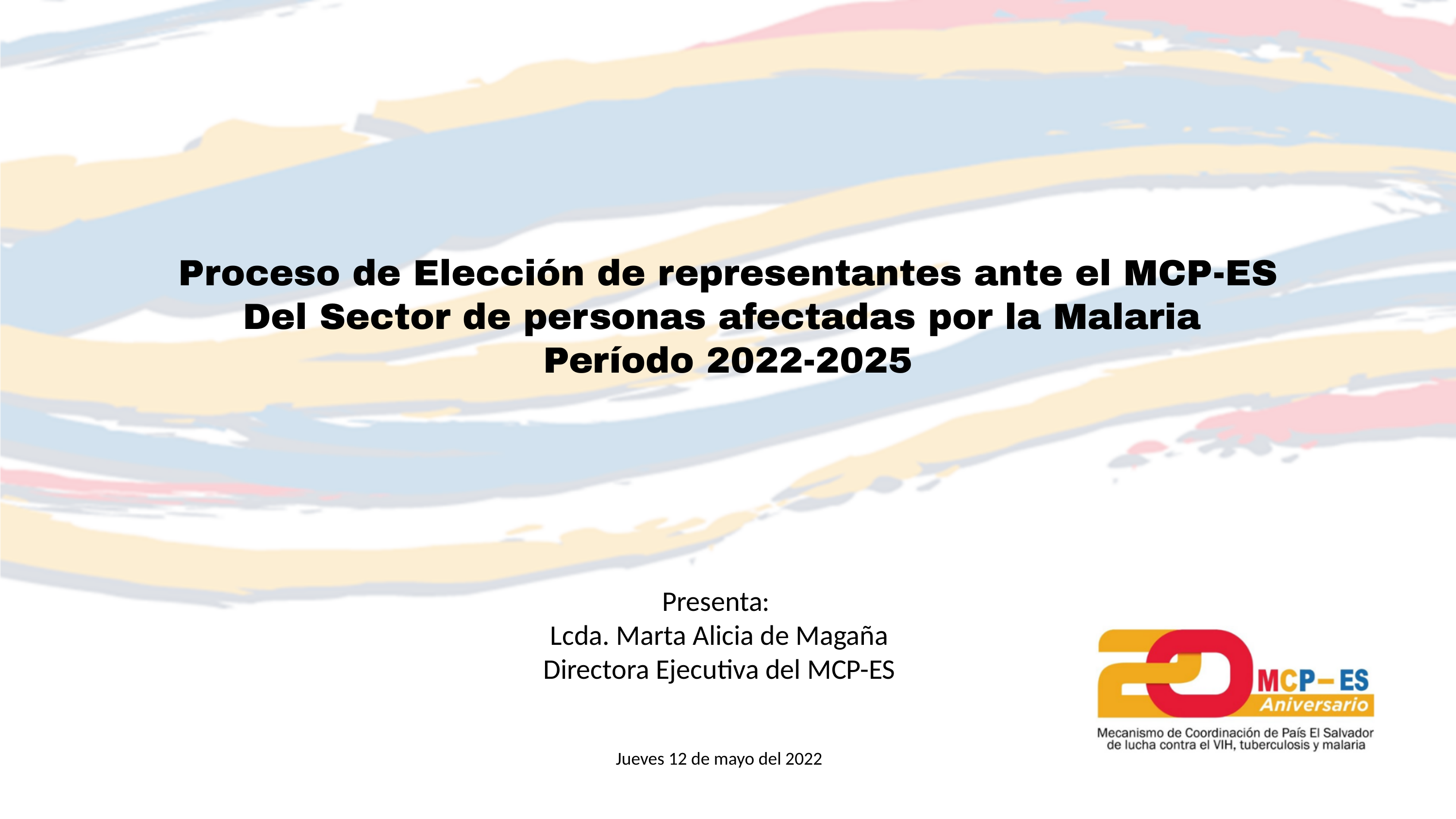

Proceso de Elección de representantes ante el MCP-ES
Del Sector de personas afectadas por la Malaria
Período 2022-2025
Presenta:
Lcda. Marta Alicia de Magaña
Directora Ejecutiva del MCP-ES
Jueves 12 de mayo del 2022